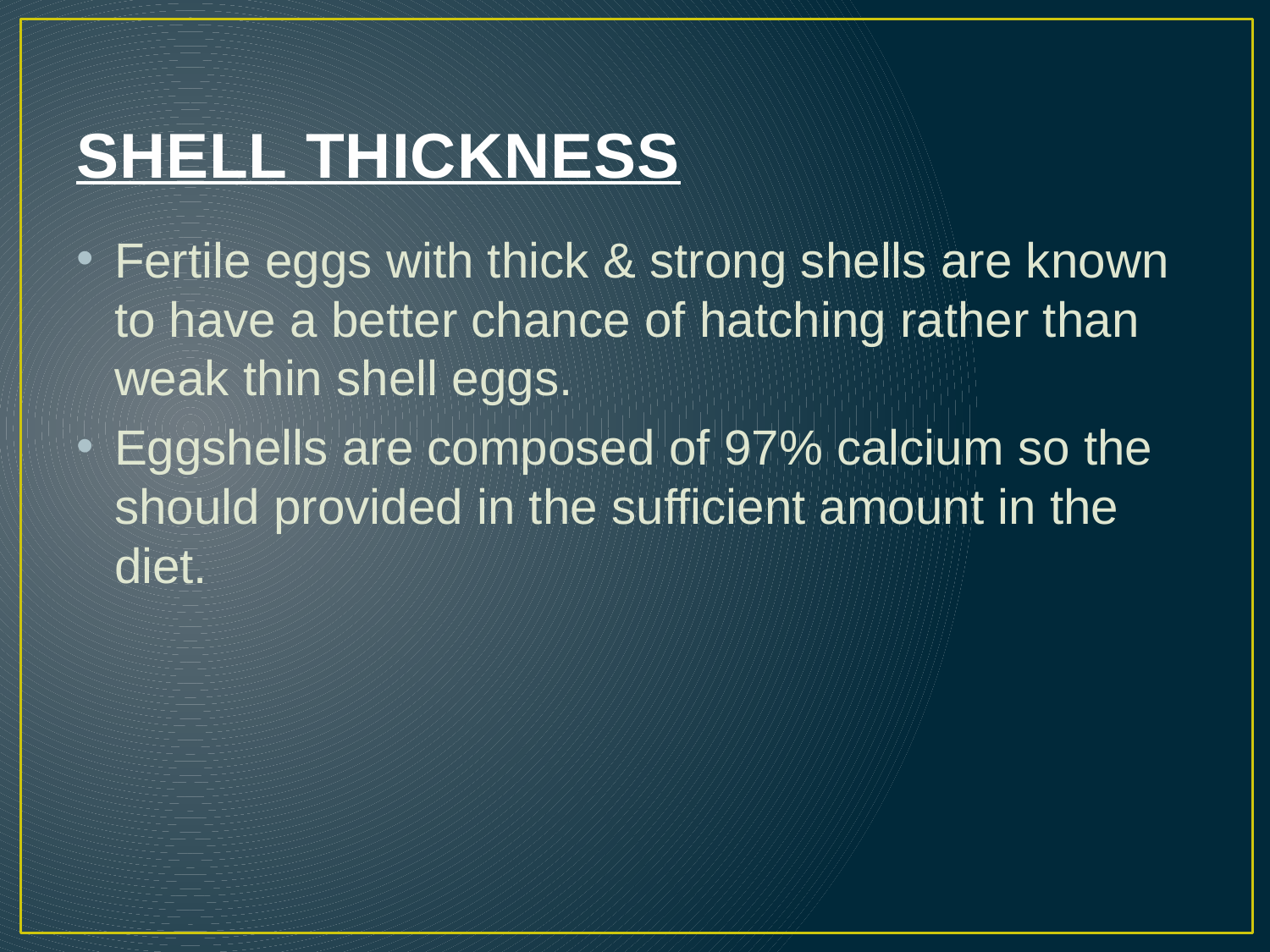

# SHELL THICKNESS
Fertile eggs with thick & strong shells are known to have a better chance of hatching rather than weak thin shell eggs.
Eggshells are composed of 97% calcium so the should provided in the sufficient amount in the diet.